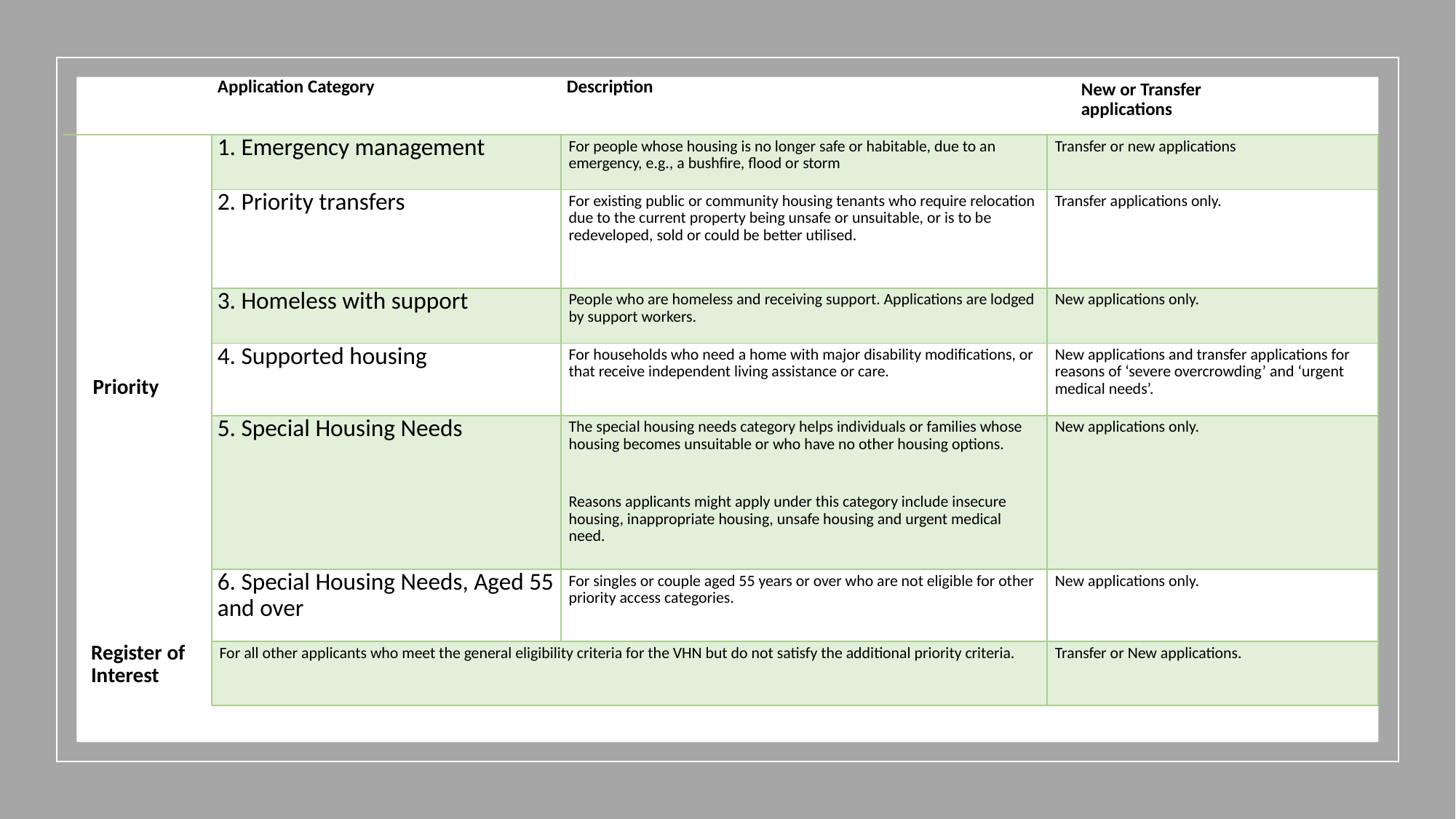

|  | Application Category | Description | New or Transfer applications |  |  |
| --- | --- | --- | --- | --- | --- |
| Priority | 1. Emergency management | For people whose housing is no longer safe or habitable, due to an emergency, e.g., a bushfire, flood or storm |  | Transfer or new applications |  |
|  | 2. Priority transfers | For existing public or community housing tenants who require relocation due to the current property being unsafe or unsuitable, or is to be redeveloped, sold or could be better utilised. |  | Transfer applications only. |  |
|  | 3. Homeless with support | People who are homeless and receiving support. Applications are lodged by support workers. |  | New applications only. |  |
|  | 4. Supported housing | For households who need a home with major disability modifications, or that receive independent living assistance or care. |  | New applications and transfer applications for reasons of ‘severe overcrowding’ and ‘urgent medical needs’. |  |
|  | 5. Special Housing Needs | The special housing needs category helps individuals or families whose housing becomes unsuitable or who have no other housing options.   Reasons applicants might apply under this category include insecure housing, inappropriate housing, unsafe housing and urgent medical need. |  | New applications only. |  |
|  | 6. Special Housing Needs, Aged 55 and over | For singles or couple aged 55 years or over who are not eligible for other priority access categories. |  | New applications only. |  |
| Register of Interest | For all other applicants who meet the general eligibility criteria for the VHN but do not satisfy the additional priority criteria. |  |  | Transfer or New applications. |  |